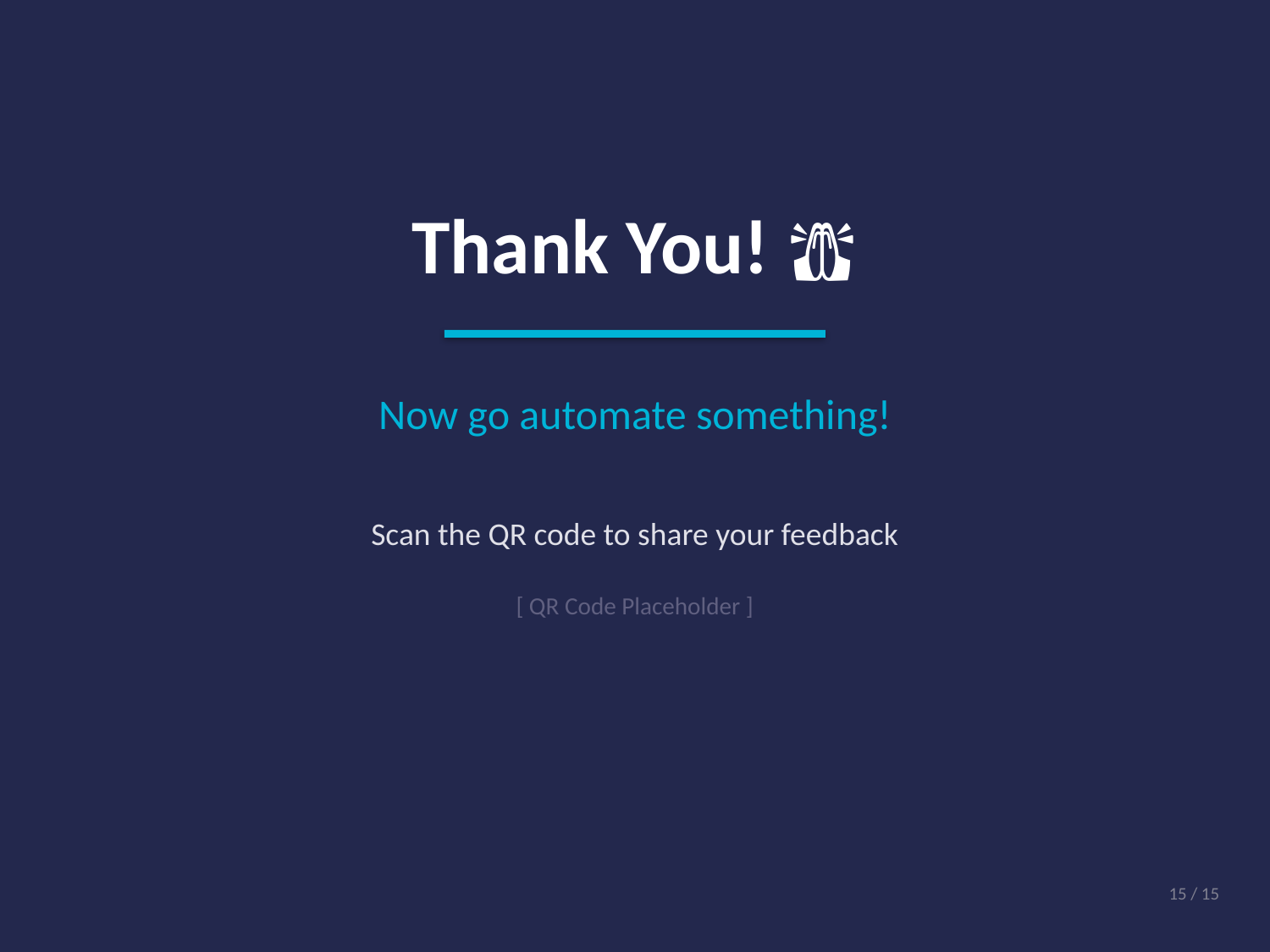

Thank You! 🙏

Now go automate something!
Scan the QR code to share your feedback
[ QR Code Placeholder ]
15 / 15